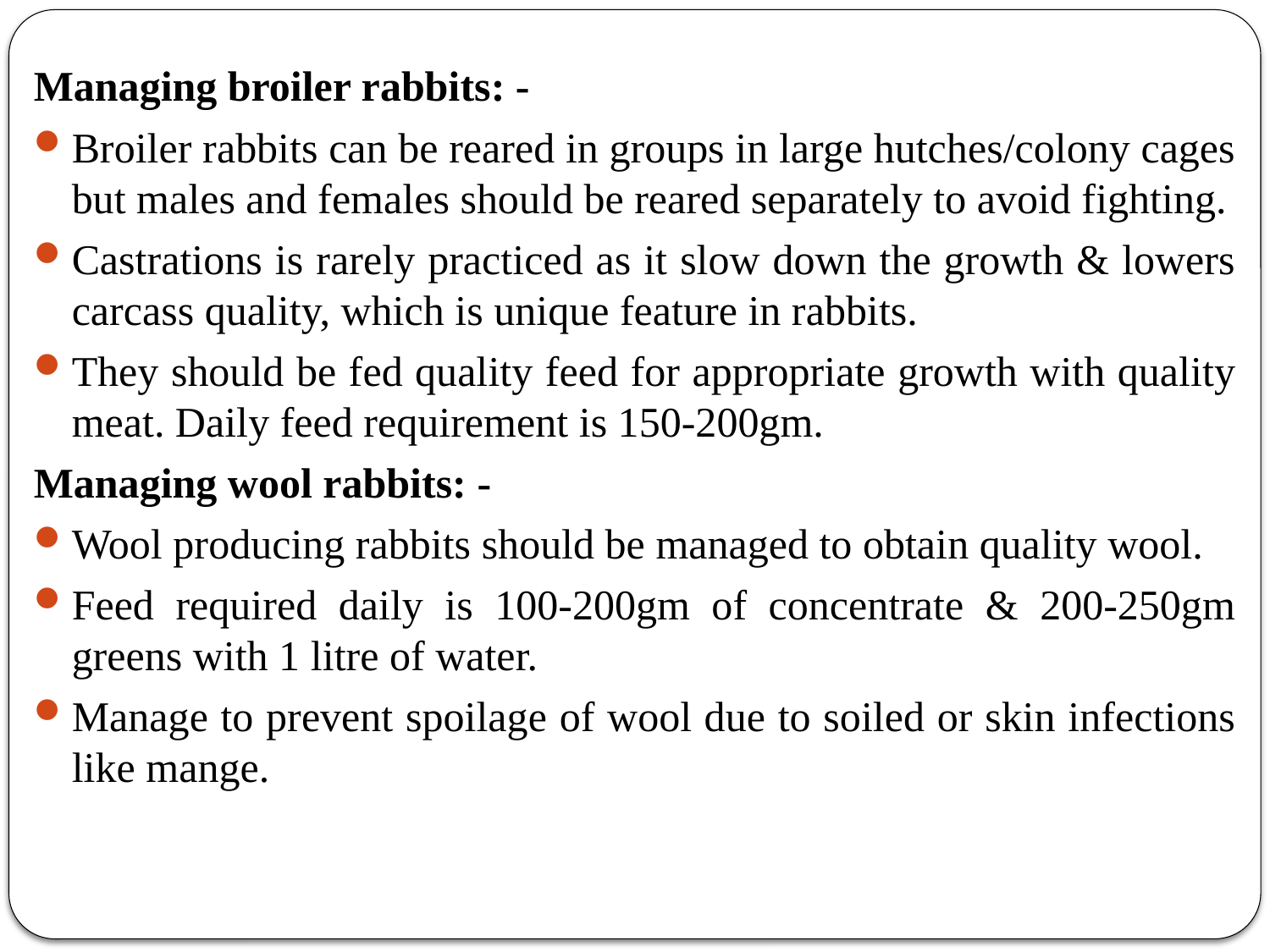

Managing broiler rabbits: -
Broiler rabbits can be reared in groups in large hutches/colony cages but males and females should be reared separately to avoid fighting.
Castrations is rarely practiced as it slow down the growth & lowers carcass quality, which is unique feature in rabbits.
They should be fed quality feed for appropriate growth with quality meat. Daily feed requirement is 150-200gm.
Managing wool rabbits: -
Wool producing rabbits should be managed to obtain quality wool.
Feed required daily is 100-200gm of concentrate & 200-250gm greens with 1 litre of water.
Manage to prevent spoilage of wool due to soiled or skin infections like mange.